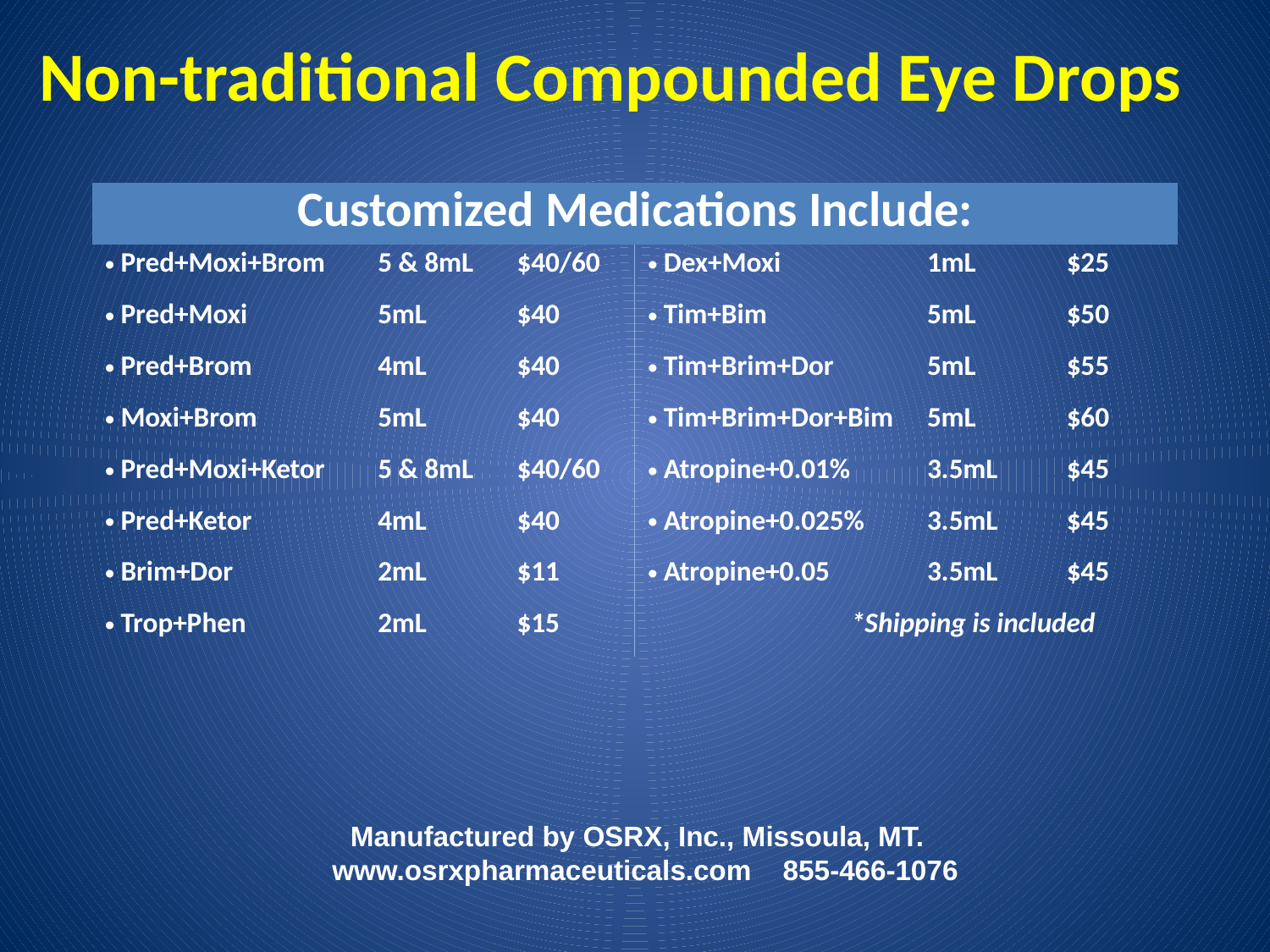

# Non-traditional Compounded Eye Drops
| Customized Medications Include: |  |  |  |  |  |
| --- | --- | --- | --- | --- | --- |
| Pred+Moxi+Brom | 5 & 8mL | $40/60 | Dex+Moxi | 1mL | $25 |
| Pred+Moxi | 5mL | $40 | Tim+Bim | 5mL | $50 |
| Pred+Brom | 4mL | $40 | Tim+Brim+Dor | 5mL | $55 |
| Moxi+Brom | 5mL | $40 | Tim+Brim+Dor+Bim | 5mL | $60 |
| Pred+Moxi+Ketor | 5 & 8mL | $40/60 | Atropine+0.01% | 3.5mL | $45 |
| Pred+Ketor | 4mL | $40 | Atropine+0.025% | 3.5mL | $45 |
| Brim+Dor | 2mL | $11 | Atropine+0.05 | 3.5mL | $45 |
| Trop+Phen | 2mL | $15 | \*Shipping is included |  |  |
Manufactured by OSRX, Inc., Missoula, MT.
www.osrxpharmaceuticals.com    855-466-1076